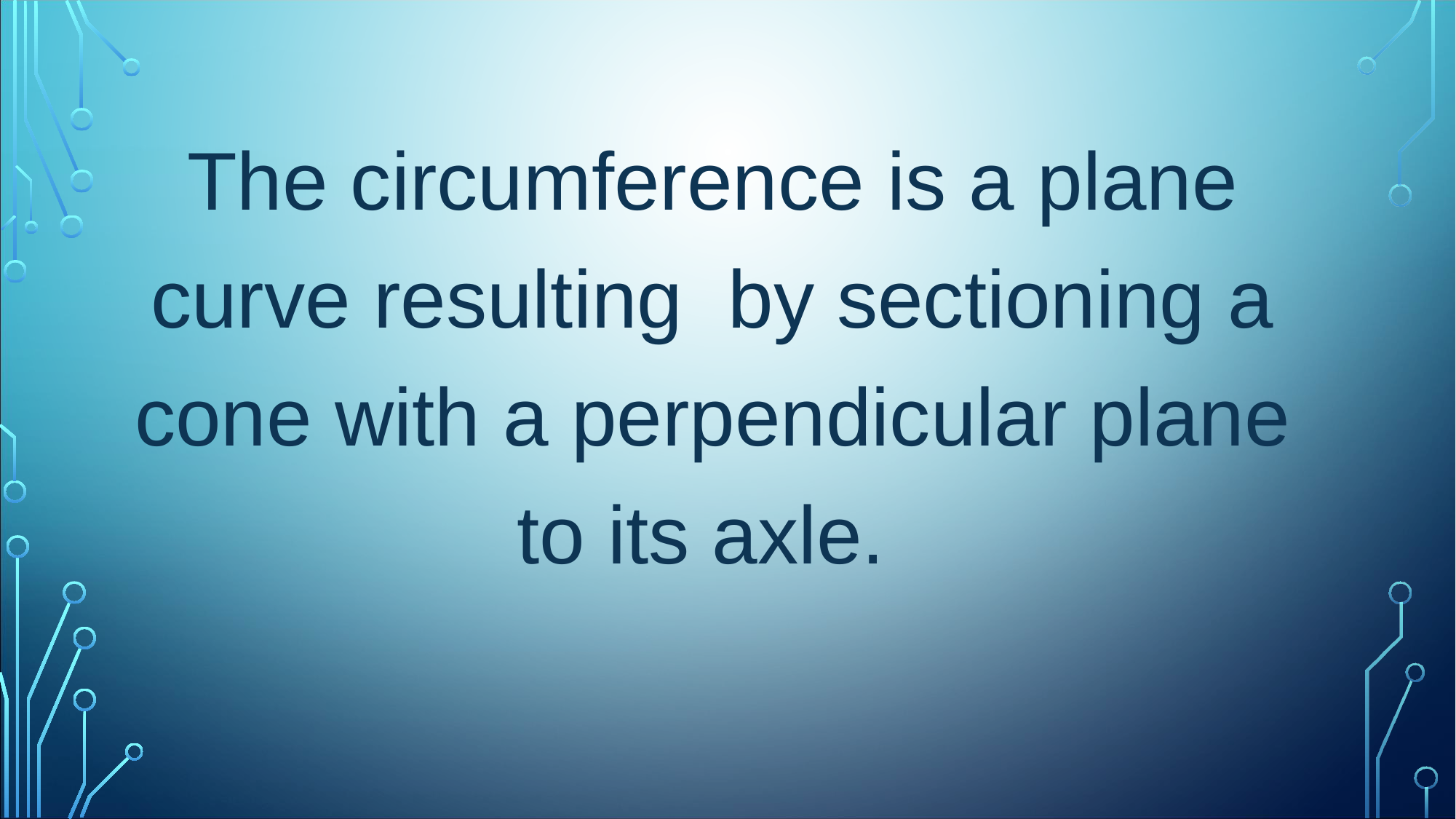

The circumference is a plane curve resulting  by sectioning a cone with a perpendicular plane to its axle.